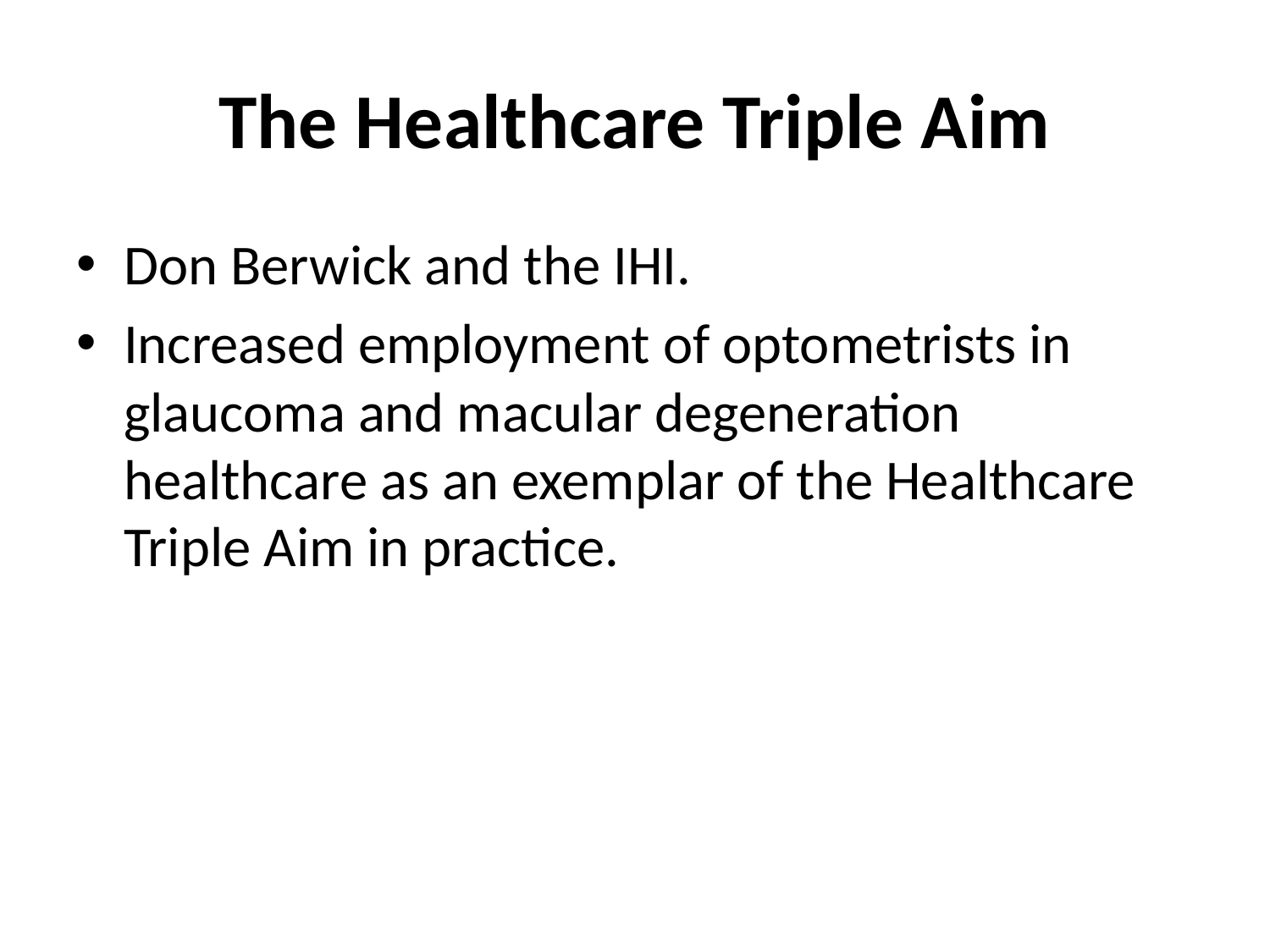

# The Healthcare Triple Aim
Don Berwick and the IHI.
Increased employment of optometrists in glaucoma and macular degeneration healthcare as an exemplar of the Healthcare Triple Aim in practice.